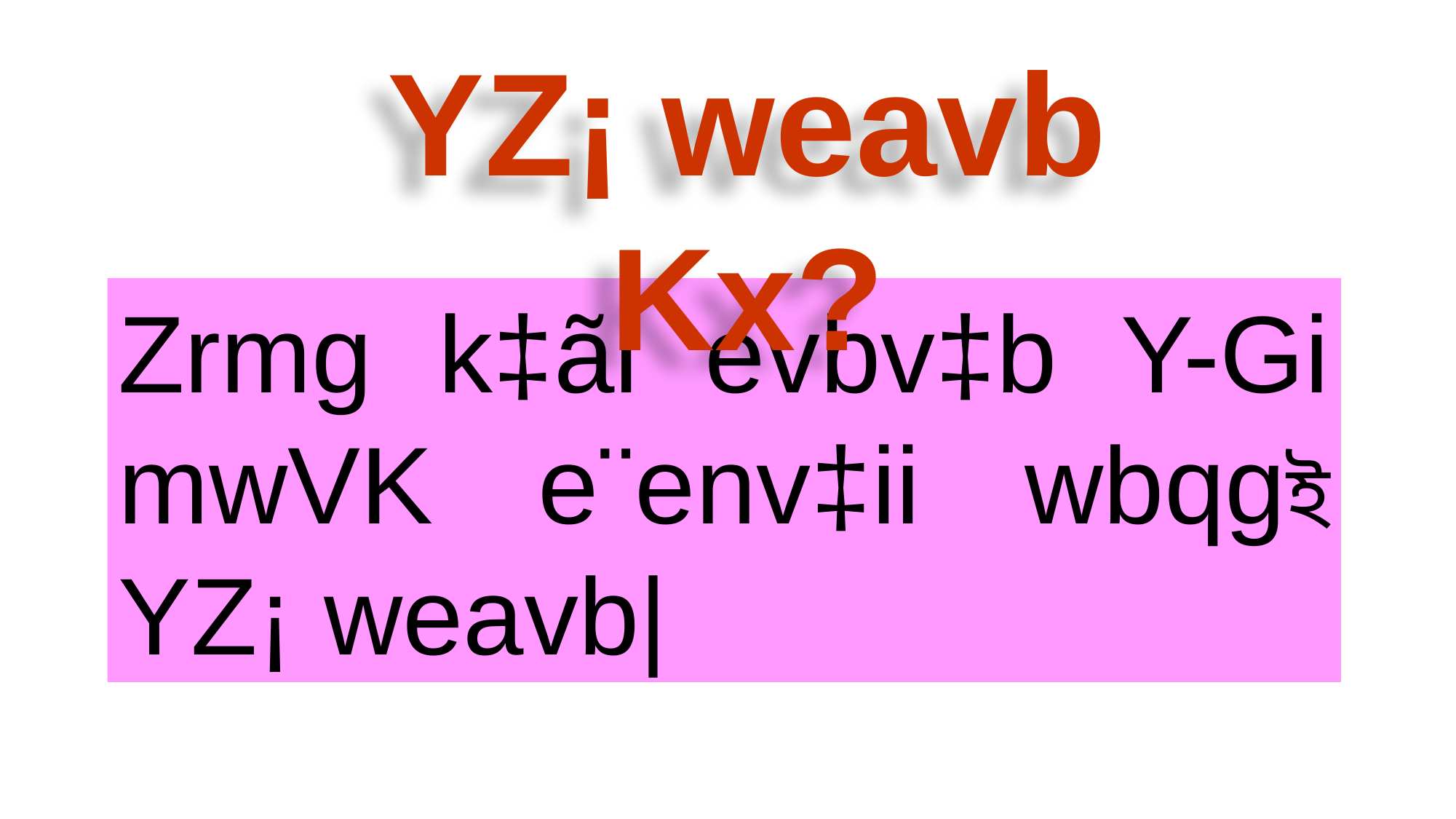

YZ¡ weavb Kx?
Zrmg k‡ãi evbv‡b Y-Gi mwVK e¨env‡ii wbqgই YZ¡ weavb|